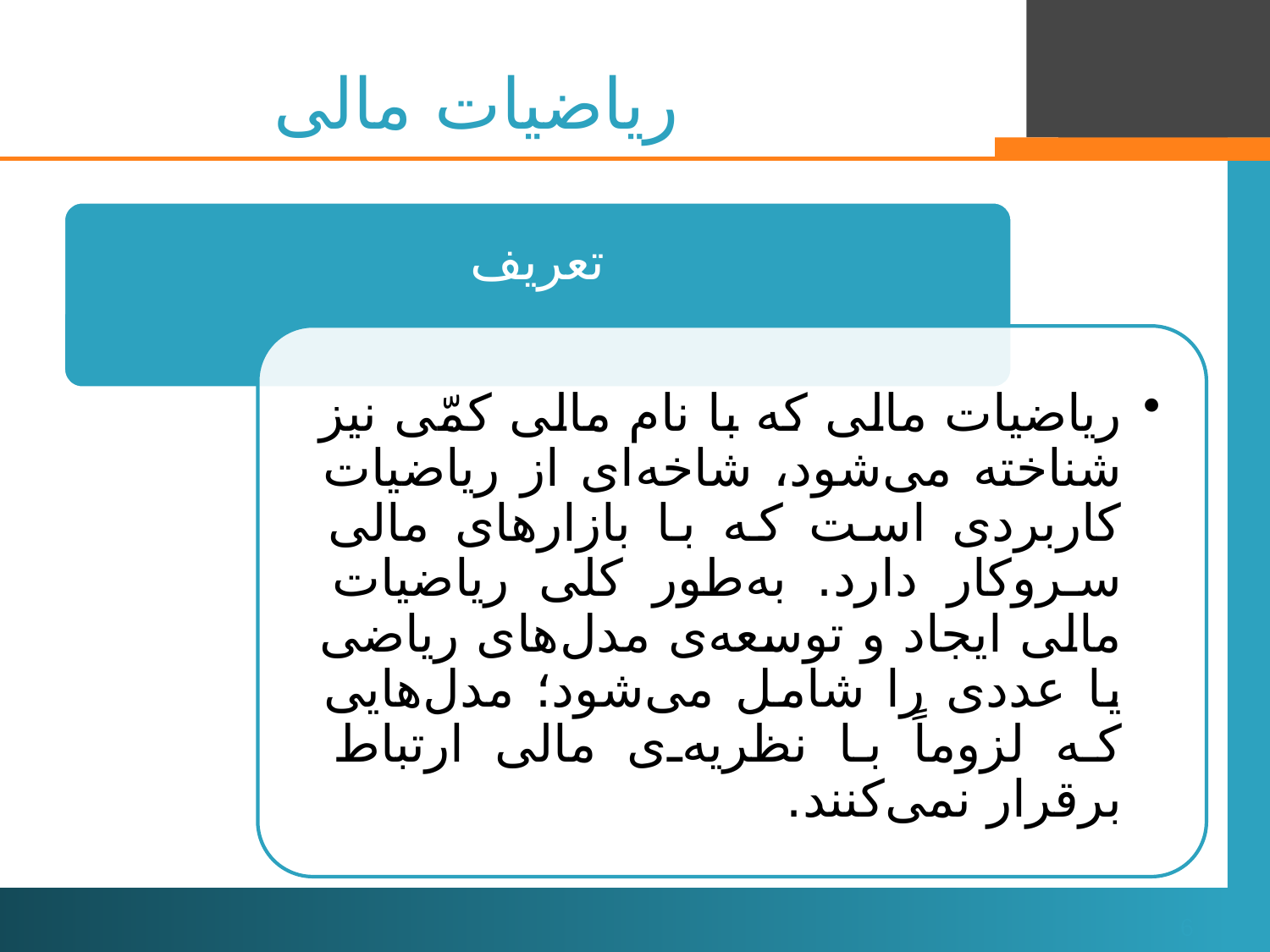

# ریاضیات مالی
تعریف
ریاضیات مالی که با نام مالی کمّی نیز شناخته می‌شود، شاخه‌ای از ریاضیات کاربردی است که با بازارهای مالی سروکار دارد. به‌طور کلی ریاضیات مالی ایجاد و توسعه‌ی مدل‌های ریاضی یا عددی را شامل می‌شود؛ مدل‌هایی که لزوماً با نظریه‌ی مالی ارتباط برقرار نمی‌کنند.
6